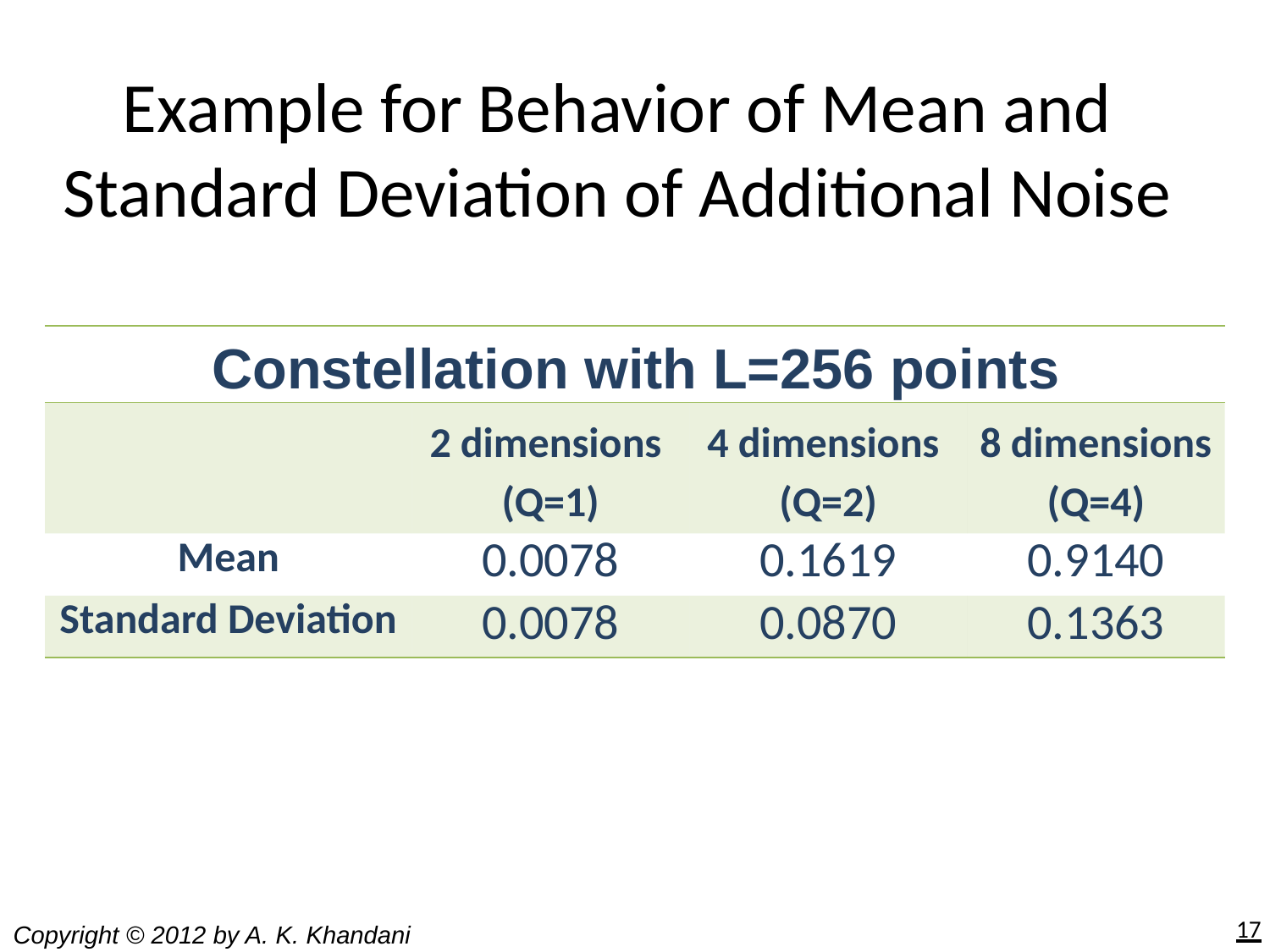

# Example for Behavior of Mean and Standard Deviation of Additional Noise
|  |  |  |  |
| --- | --- | --- | --- |
|  | 2 dimensions (Q=1) | 4 dimensions (Q=2) | 8 dimensions (Q=4) |
| Mean | 0.0078 | 0.1619 | 0.9140 |
| Standard Deviation | 0.0078 | 0.0870 | 0.1363 |
Constellation with L=256 points
17